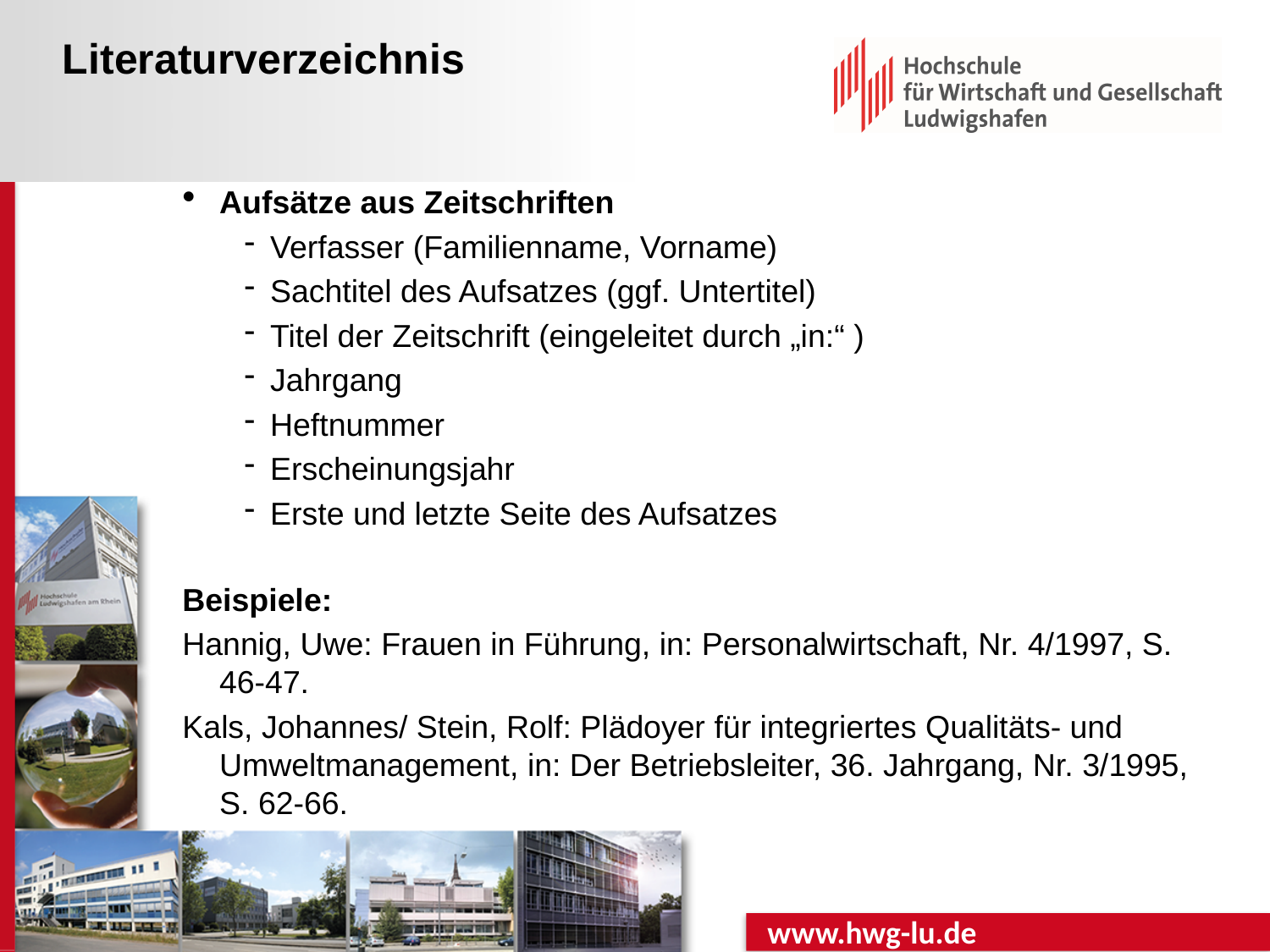

# Literaturverzeichnis
Aufsätze aus Zeitschriften
Verfasser (Familienname, Vorname)
Sachtitel des Aufsatzes (ggf. Untertitel)
Titel der Zeitschrift (eingeleitet durch „in:“ )
Jahrgang
Heftnummer
Erscheinungsjahr
Erste und letzte Seite des Aufsatzes

Beispiele:
Hannig, Uwe: Frauen in Führung, in: Personalwirtschaft, Nr. 4/1997, S. 46-47.
Kals, Johannes/ Stein, Rolf: Plädoyer für integriertes Qualitäts- und Umweltmanagement, in: Der Betriebsleiter, 36. Jahrgang, Nr. 3/1995, S. 62-66.